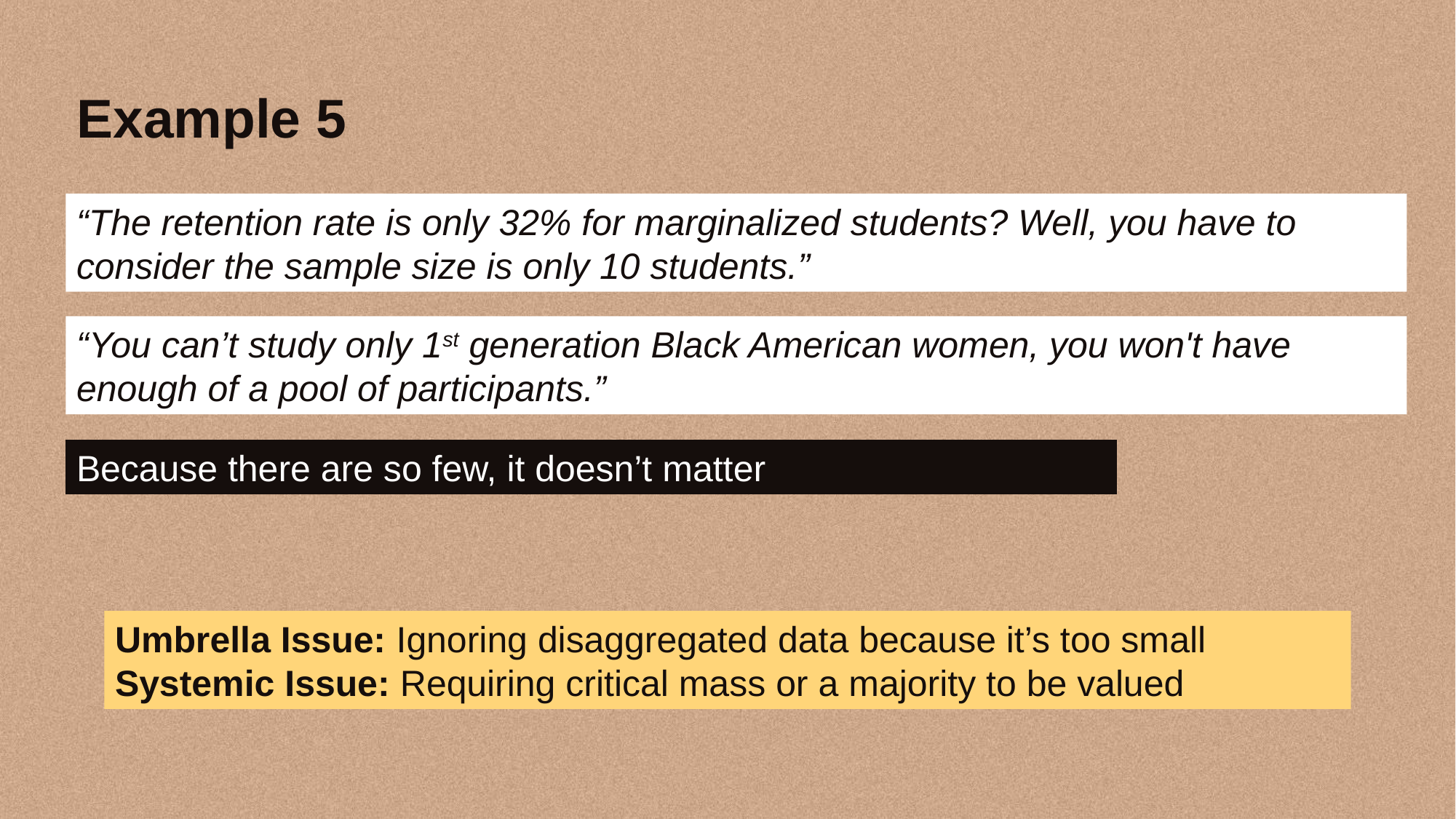

Example 5
“The retention rate is only 32% for marginalized students? Well, you have to consider the sample size is only 10 students.”
“You can’t study only 1st generation Black American women, you won't have enough of a pool of participants.”
Because there are so few, it doesn’t matter
Umbrella Issue: Ignoring disaggregated data because it’s too small
Systemic Issue: Requiring critical mass or a majority to be valued